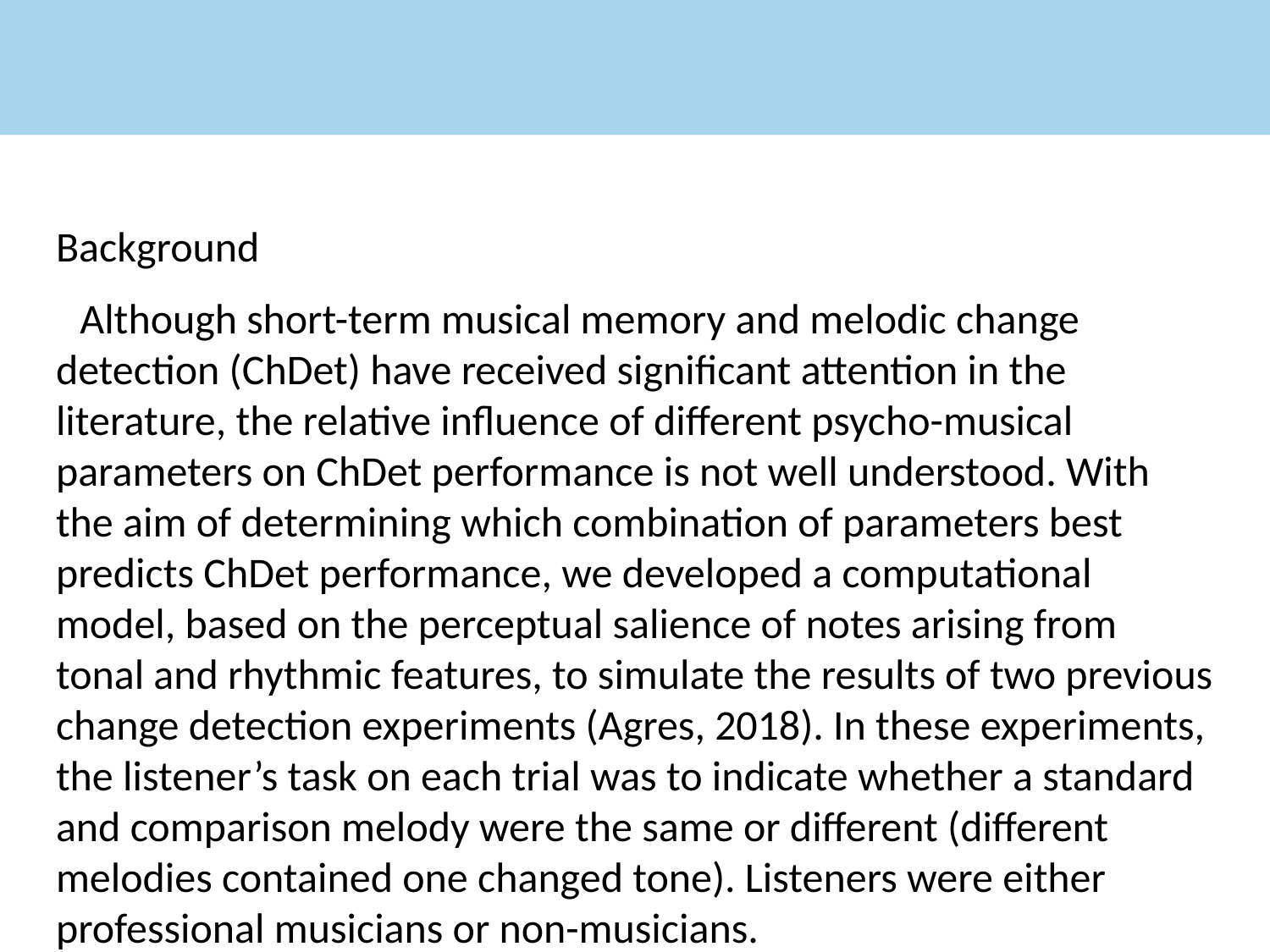

#
Background
Although short-term musical memory and melodic change detection (ChDet) have received significant attention in the literature, the relative influence of different psycho-musical parameters on ChDet performance is not well understood. With the aim of determining which combination of parameters best predicts ChDet performance, we developed a computational model, based on the perceptual salience of notes arising from tonal and rhythmic features, to simulate the results of two previous change detection experiments (Agres, 2018). In these experiments, the listener’s task on each trial was to indicate whether a standard and comparison melody were the same or different (different melodies contained one changed tone). Listeners were either professional musicians or non-musicians.